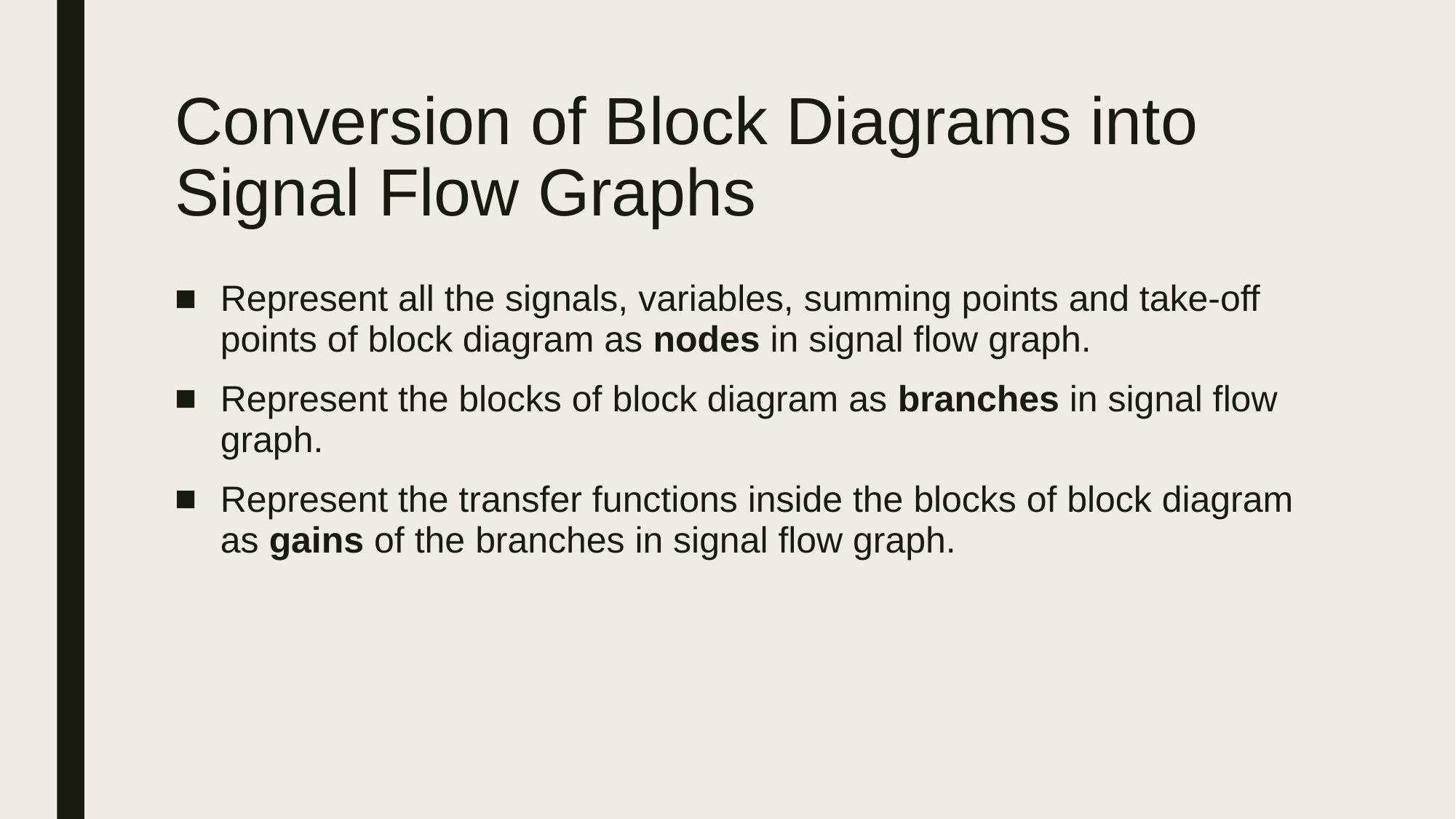

# Conversion of Block Diagrams into Signal Flow Graphs
Represent all the signals, variables, summing points and take-off points of block diagram as nodes in signal flow graph.
Represent the blocks of block diagram as branches in signal flow graph.
Represent the transfer functions inside the blocks of block diagram as gains of the branches in signal flow graph.